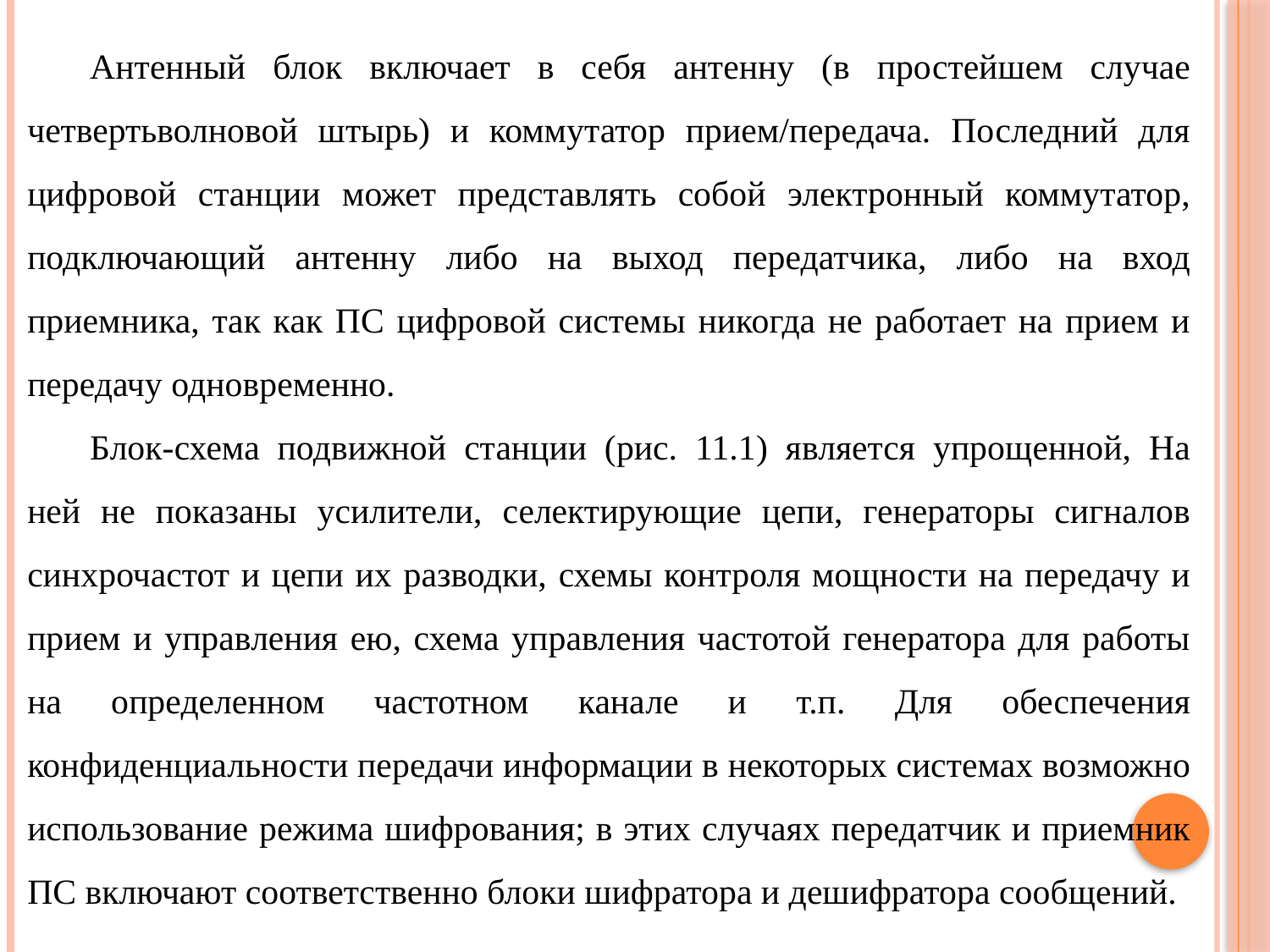

Антенный блок включает в себя антенну (в простейшем случае четвертьволновой штырь) и коммутатор прием/передача. Последний для цифровой станции может представлять собой электронный коммутатор, подключающий антенну либо на выход передатчика, либо на вход приемника, так как ПС цифровой системы никогда не работает на прием и передачу одновременно.
Блок-схема подвижной станции (рис. 11.1) является упрощенной, На ней не показаны усилители, селектирующие цепи, генераторы сигналов синхрочастот и цепи их разводки, схемы контроля мощности на передачу и прием и управления ею, схема управления частотой генератора для работы на определенном частотном канале и т.п. Для обеспечения конфиденциальности передачи информации в некоторых системах возможно использование режима шифрования; в этих случаях передатчик и приемник ПС включают соответственно блоки шифратора и дешифратора сообщений.